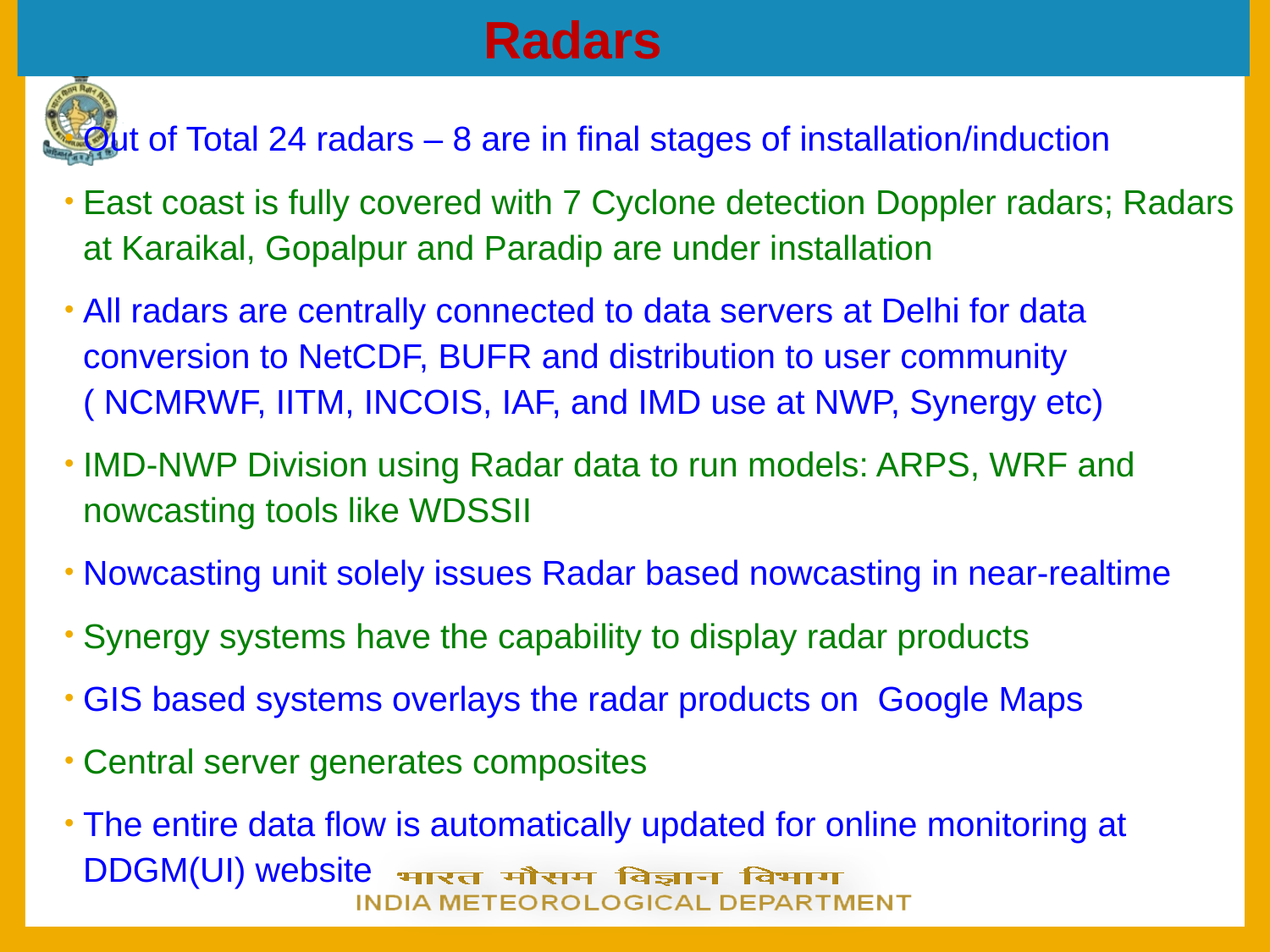

Radars
Out of Total 24 radars – 8 are in final stages of installation/induction
East coast is fully covered with 7 Cyclone detection Doppler radars; Radars at Karaikal, Gopalpur and Paradip are under installation
All radars are centrally connected to data servers at Delhi for data conversion to NetCDF, BUFR and distribution to user community ( NCMRWF, IITM, INCOIS, IAF, and IMD use at NWP, Synergy etc)
IMD-NWP Division using Radar data to run models: ARPS, WRF and nowcasting tools like WDSSII
Nowcasting unit solely issues Radar based nowcasting in near-realtime
Synergy systems have the capability to display radar products
GIS based systems overlays the radar products on  Google Maps
Central server generates composites
The entire data flow is automatically updated for online monitoring at DDGM(UI) website